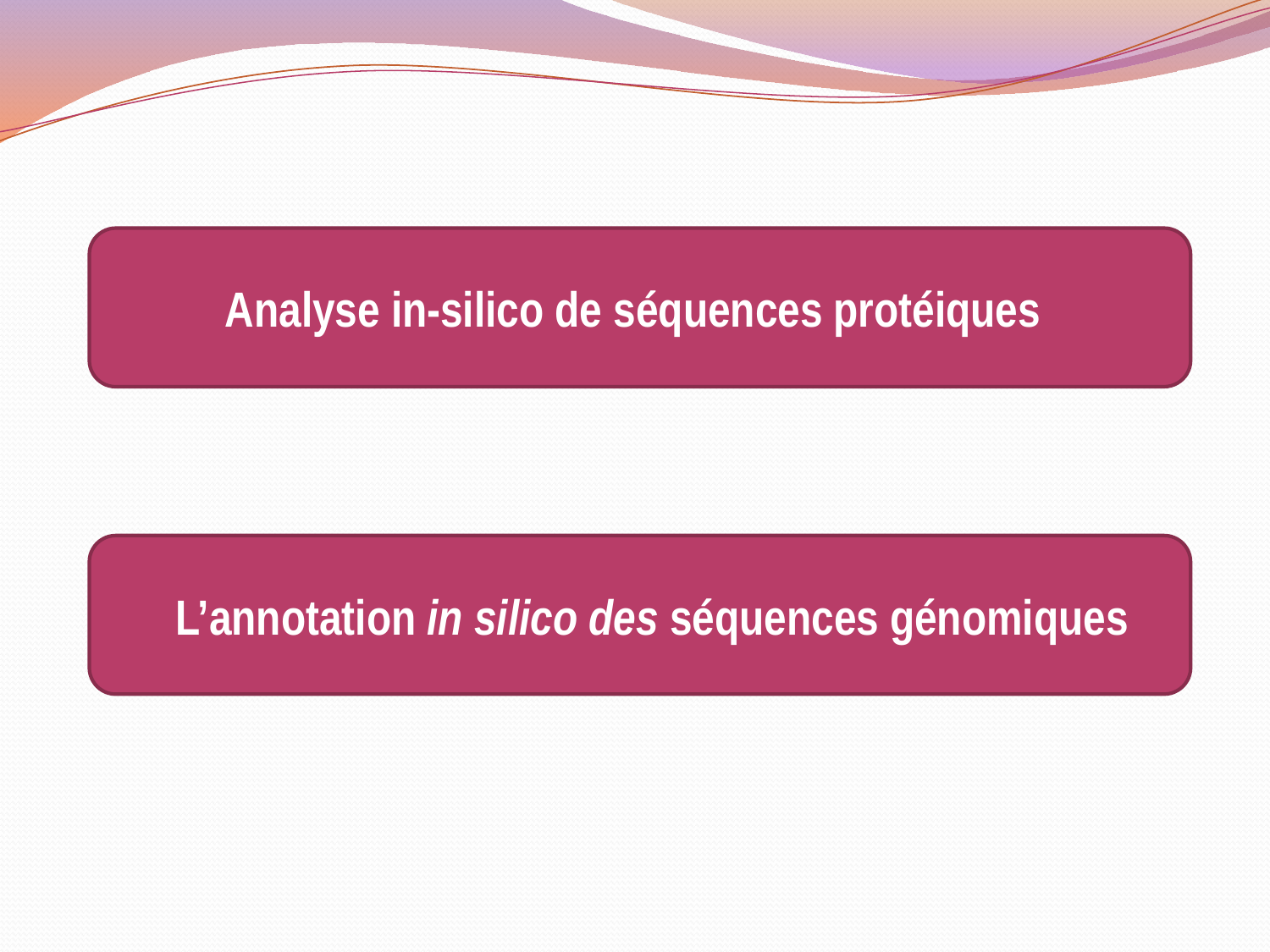

Analyse in-silico de séquences protéiques
      L’annotation in silico des séquences génomiques